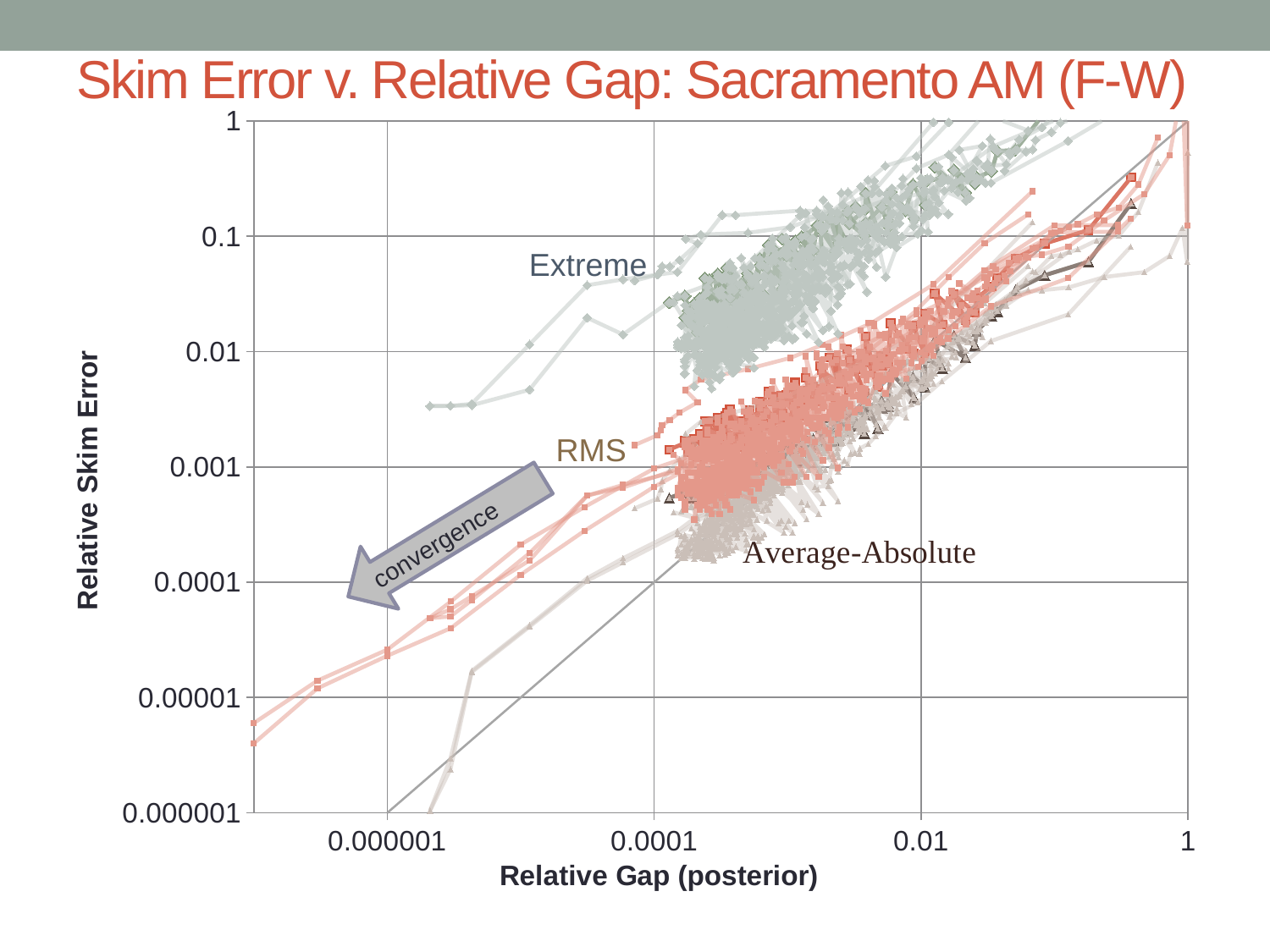

# Skim Error v. Relative Gap: Sacramento AM (F-W)

### Chart

| Category | Extreme/atl | RMS/atl | AvgAbs/atl |  |  |  |  |
|---|---|---|---|---|---|---|---|
Extreme
RMS
convergence